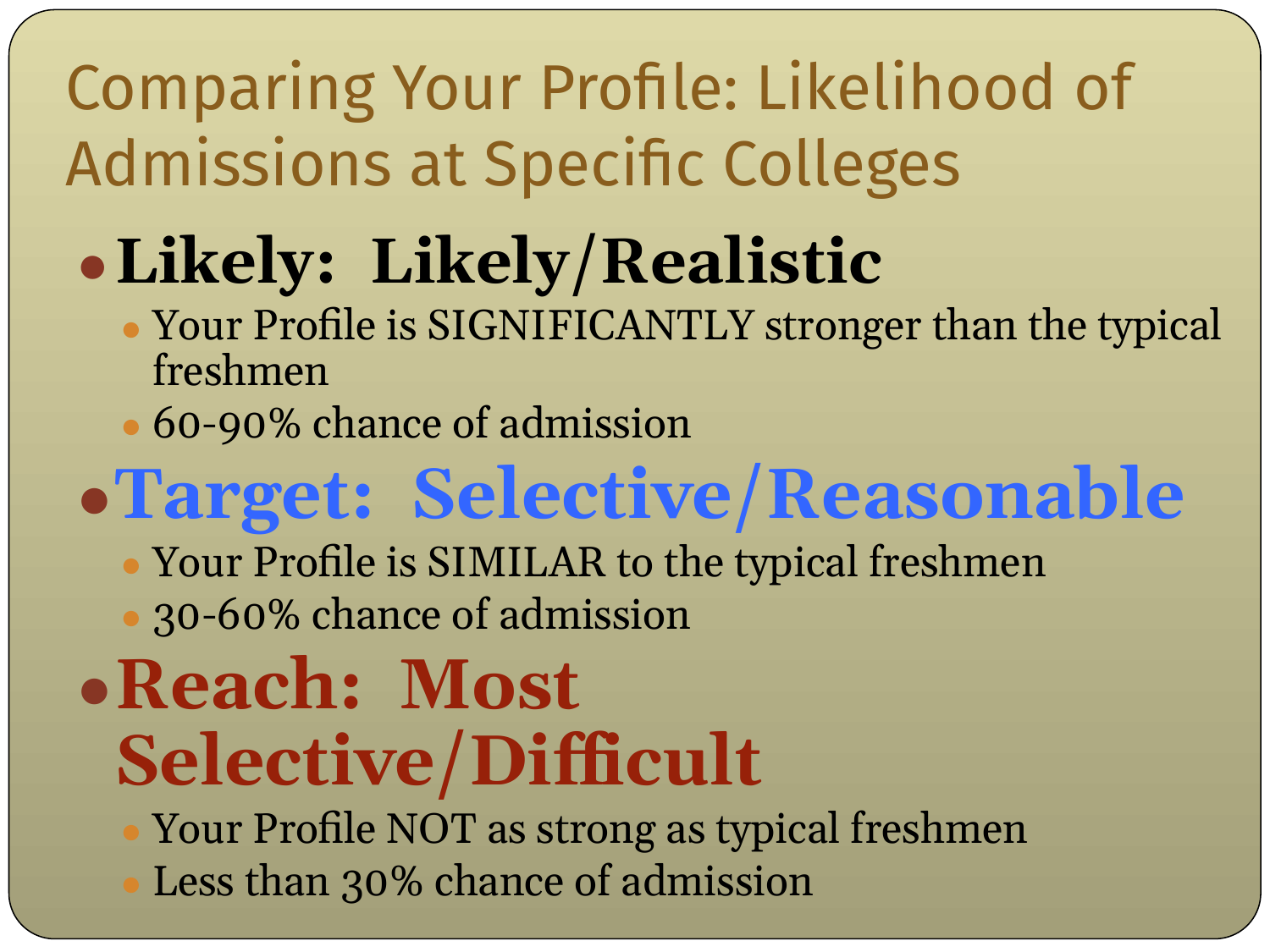

# Comparing Your Profile: Likelihood of Admissions at Specific Colleges
Likely:  Likely/Realistic
Your Profile is SIGNIFICANTLY stronger than the typical freshmen
60-90% chance of admission
Target:  Selective/Reasonable
Your Profile is SIMILAR to the typical freshmen
30-60% chance of admission
Reach:  Most Selective/Difficult
Your Profile NOT as strong as typical freshmen
Less than 30% chance of admission